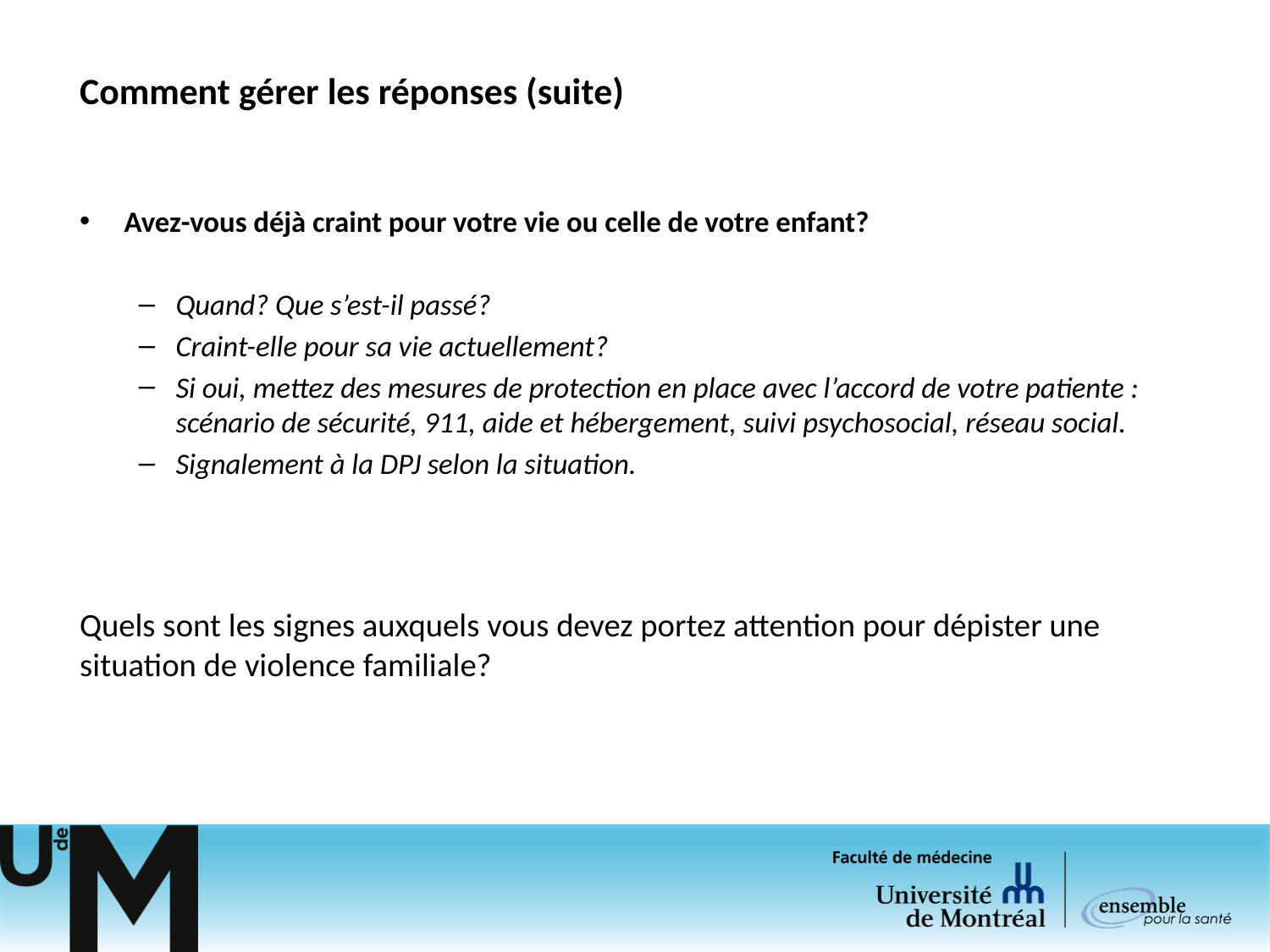

# Comment gérer les réponses (suite)
Avez-vous déjà craint pour votre vie ou celle de votre enfant?

Quand? Que s’est-il passé?
Craint-elle pour sa vie actuellement?
Si oui, mettez des mesures de protection en place avec l’accord de votre patiente :  scénario de sécurité, 911, aide et hébergement, suivi psychosocial, réseau social.
Signalement à la DPJ selon la situation.

Quels sont les signes auxquels vous devez portez attention pour dépister une situation de violence familiale?